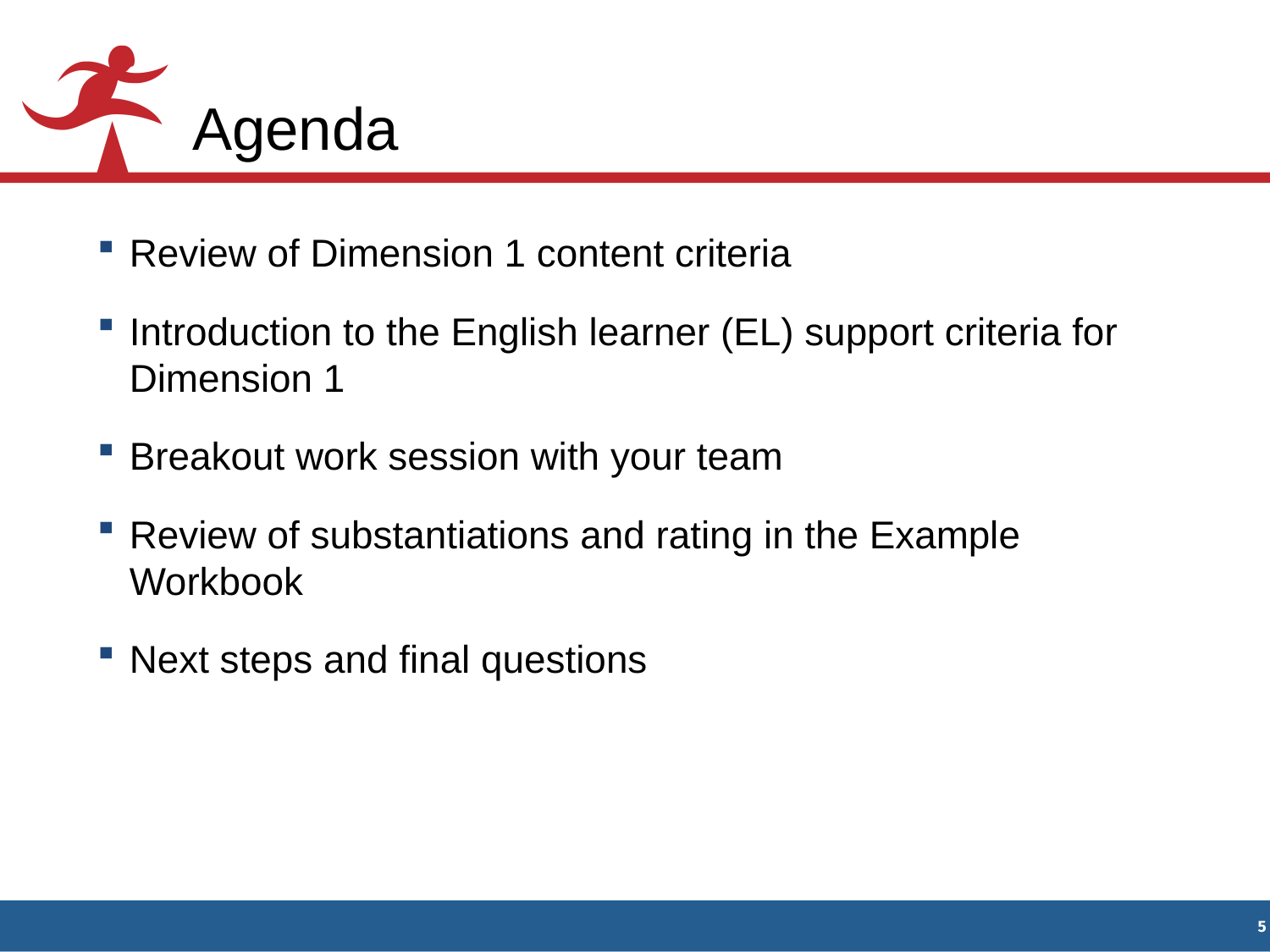

# Agenda
Review of Dimension 1 content criteria
Introduction to the English learner (EL) support criteria for Dimension 1
Breakout work session with your team
Review of substantiations and rating in the Example Workbook
Next steps and final questions